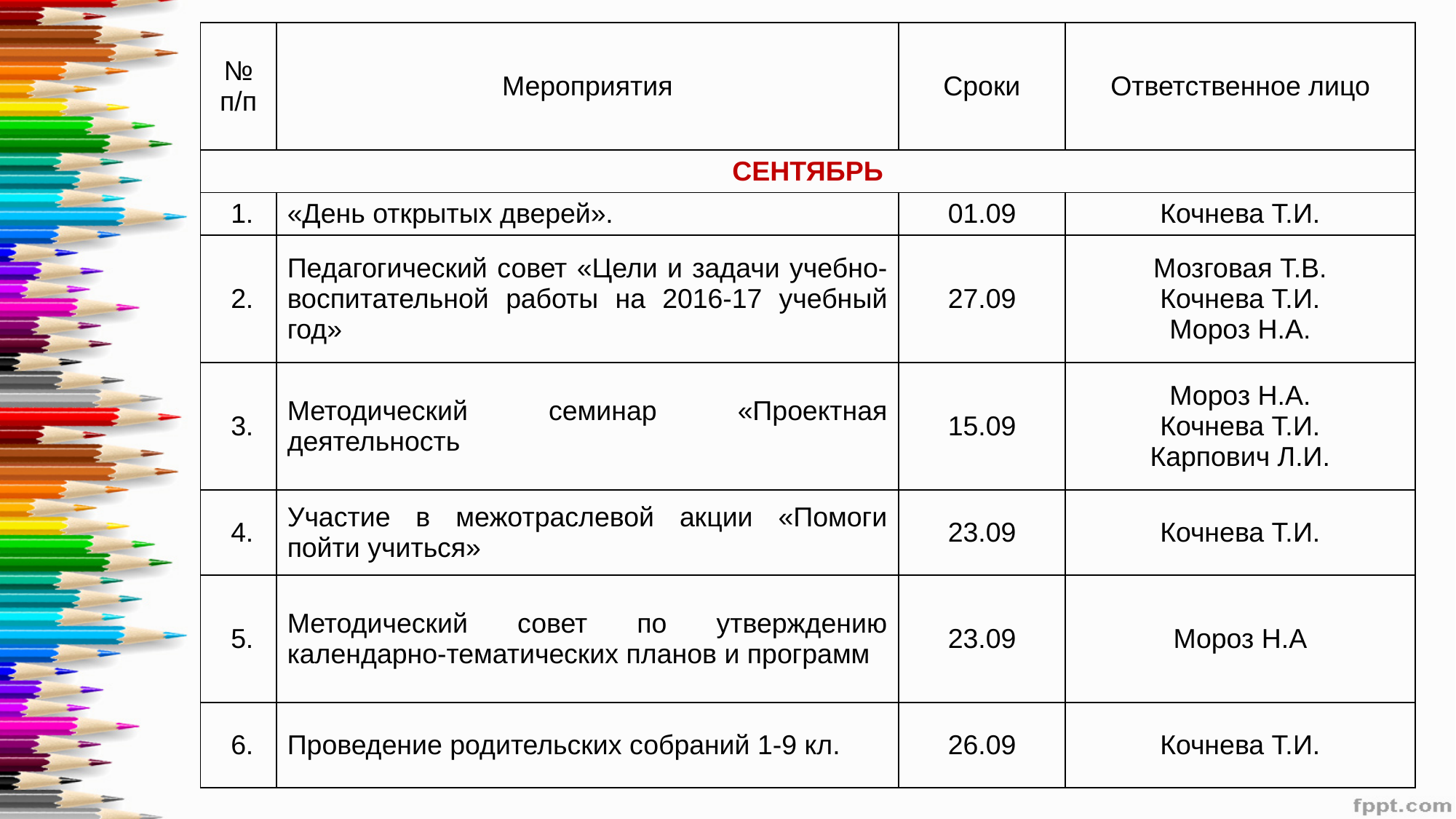

| № п/п | Мероприятия | Сроки | Ответственное лицо |
| --- | --- | --- | --- |
| СЕНТЯБРЬ |  |  |  |
| 1. | «День открытых дверей». | 01.09 | Кочнева Т.И. |
| 2. | Педагогический совет «Цели и задачи учебно-воспитательной работы на 2016-17 учебный год» | 27.09 | Мозговая Т.В. Кочнева Т.И. Мороз Н.А. |
| 3. | Методический семинар «Проектная деятельность | 15.09 | Мороз Н.А. Кочнева Т.И. Карпович Л.И. |
| 4. | Участие в межотраслевой акции «Помоги пойти учиться» | 23.09 | Кочнева Т.И. |
| 5. | Методический совет по утверждению календарно-тематических планов и программ | 23.09 | Мороз Н.А |
| 6. | Проведение родительских собраний 1-9 кл. | 26.09 | Кочнева Т.И. |